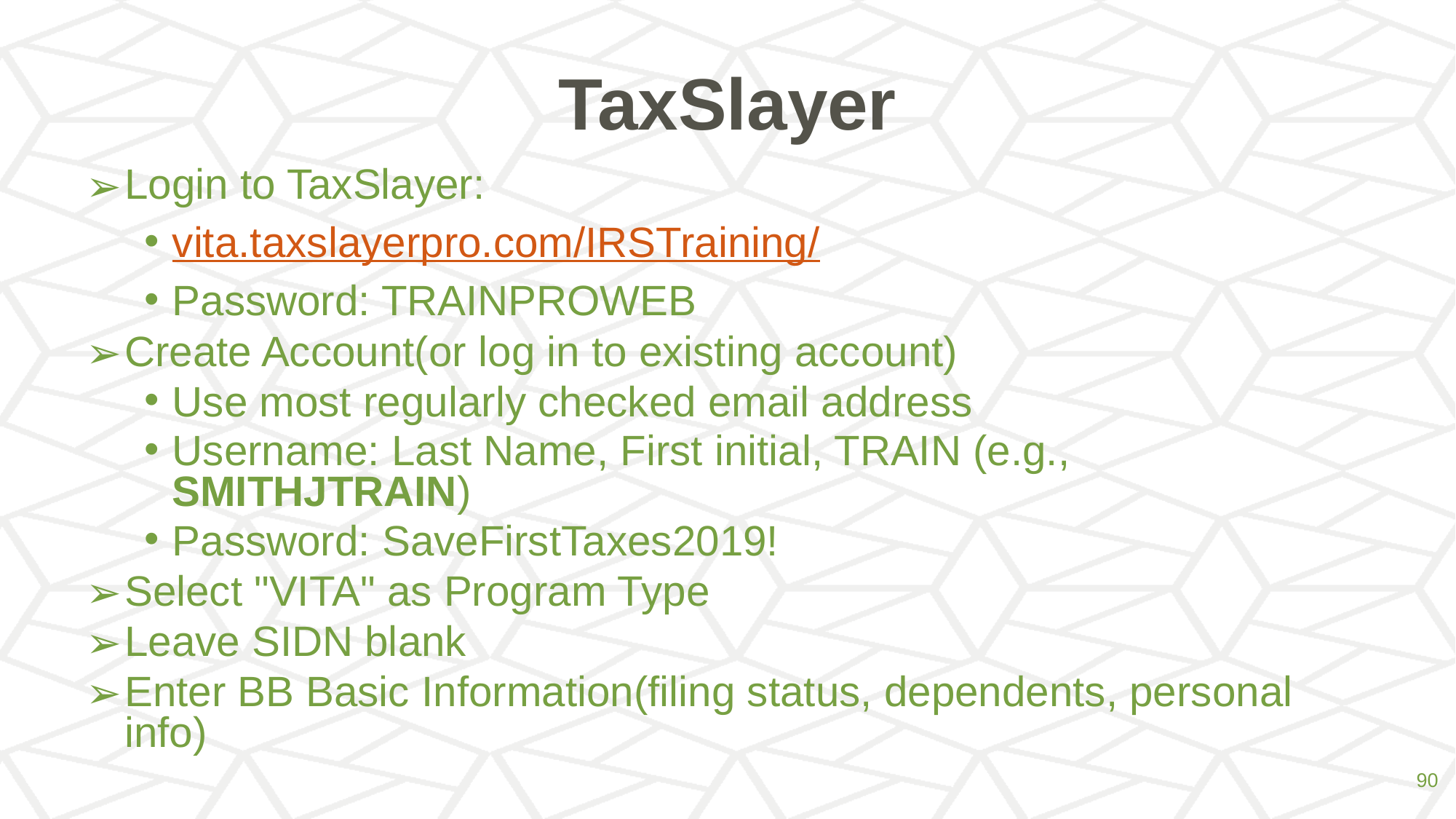

# TaxSlayer
Login to TaxSlayer:
vita.taxslayerpro.com/IRSTraining/
Password: TRAINPROWEB
Create Account(or log in to existing account)
Use most regularly checked email address
Username: Last Name, First initial, TRAIN (e.g., SMITHJTRAIN)
Password: SaveFirstTaxes2019!
Select "VITA" as Program Type
Leave SIDN blank
Enter BB Basic Information(filing status, dependents, personal info)
90